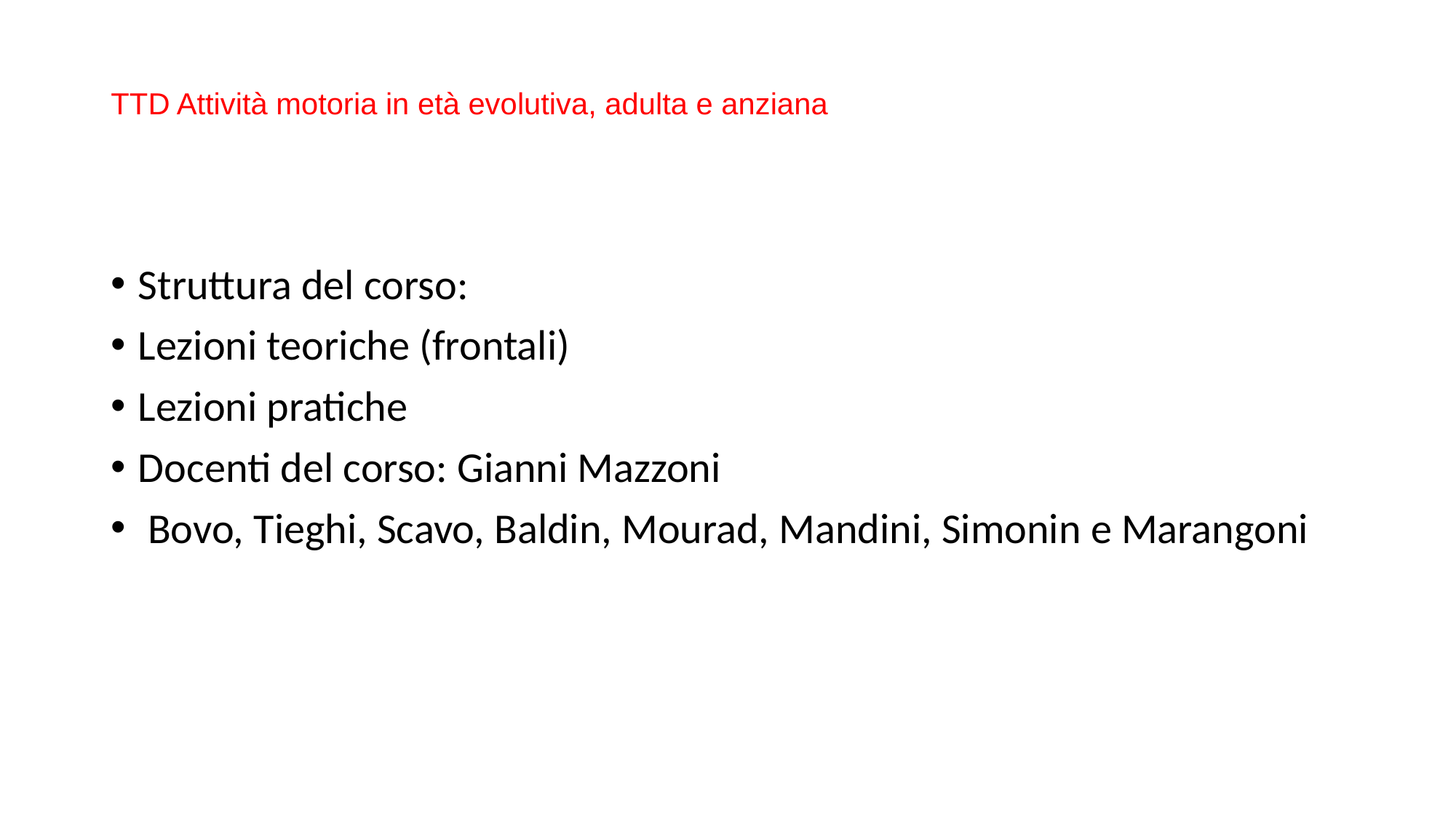

# TTD Attività motoria in età evolutiva, adulta e anziana
Struttura del corso:
Lezioni teoriche (frontali)
Lezioni pratiche
Docenti del corso: Gianni Mazzoni
 Bovo, Tieghi, Scavo, Baldin, Mourad, Mandini, Simonin e Marangoni